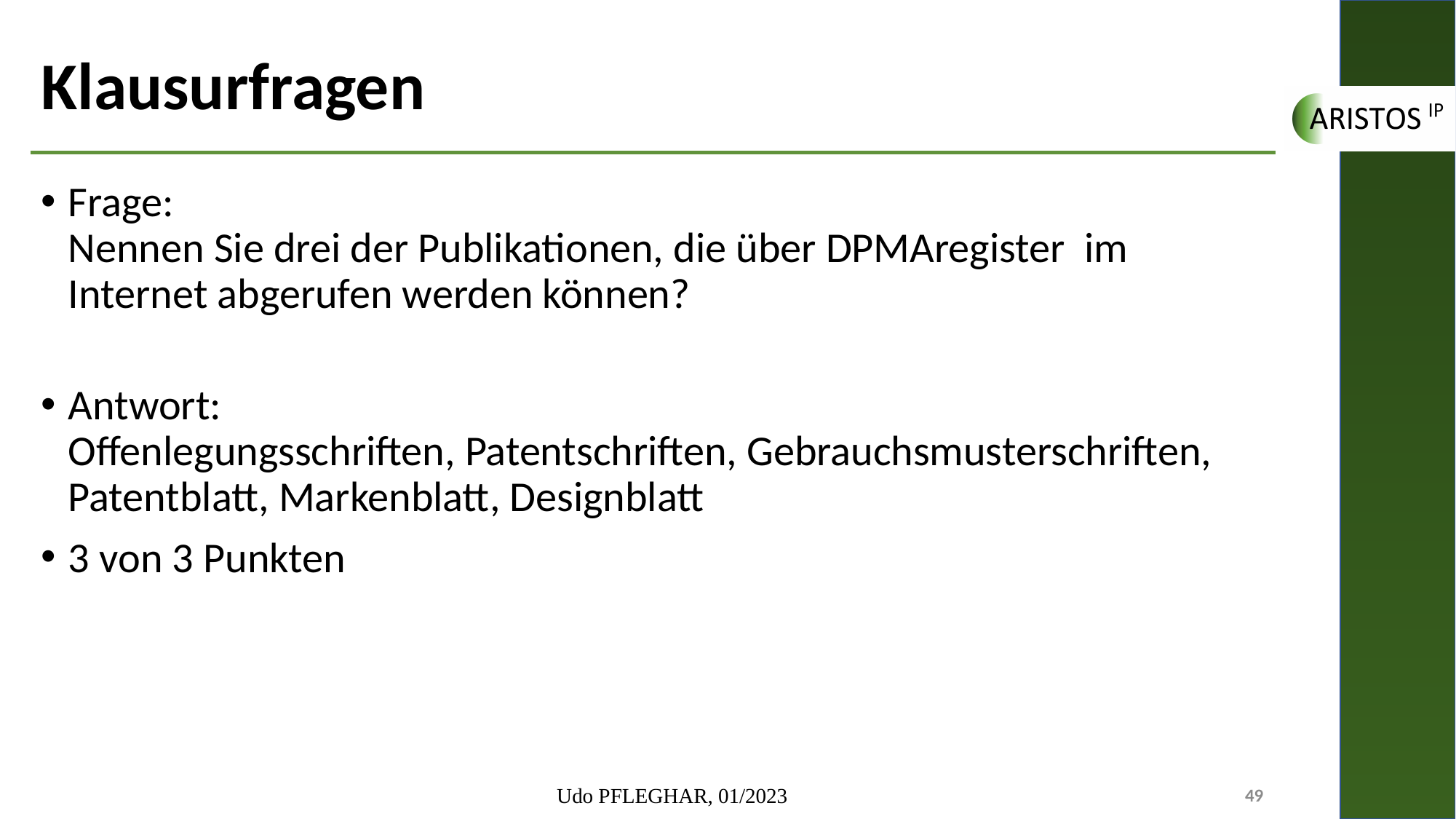

# Klausurfragen
Frage:
Nennen Sie drei der Publikationen, die über DPMAregister  im Internet abgerufen werden können?
Antwort:
Offenlegungsschriften, Patentschriften, Gebrauchsmusterschriften, Patentblatt, Markenblatt, Designblatt
3 von 3 Punkten
Udo PFLEGHAR, 01/2023
49